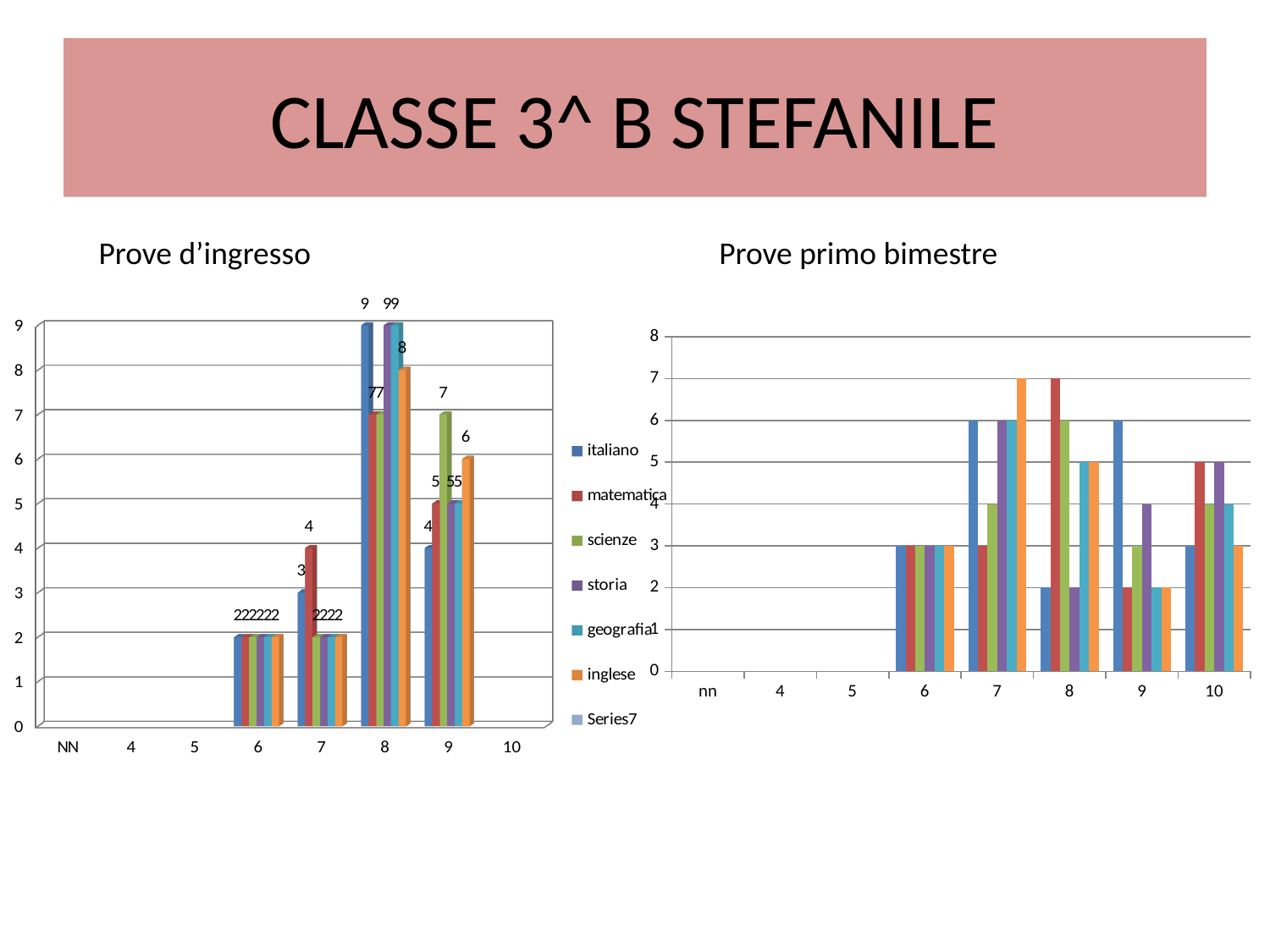

# CLASSE 3^ B STEFANILE
Prove d’ingresso
Prove primo bimestre

[unsupported chart]

### Chart

| Category | italiano | matematica | scienze | storia | geografia | inglese  |
|---|---|---|---|---|---|---|
| nn | None | None | None | None | None | None |
| 4 | None | None | None | None | None | None |
| 5 | None | None | None | None | None | None |
| 6 | 3.0 | 3.0 | 3.0 | 3.0 | 3.0 | 3.0 |
| 7 | 6.0 | 3.0 | 4.0 | 6.0 | 6.0 | 7.0 |
| 8 | 2.0 | 7.0 | 6.0 | 2.0 | 5.0 | 5.0 |
| 9 | 6.0 | 2.0 | 3.0 | 4.0 | 2.0 | 2.0 |
| 10 | 3.0 | 5.0 | 4.0 | 5.0 | 4.0 | 3.0 |